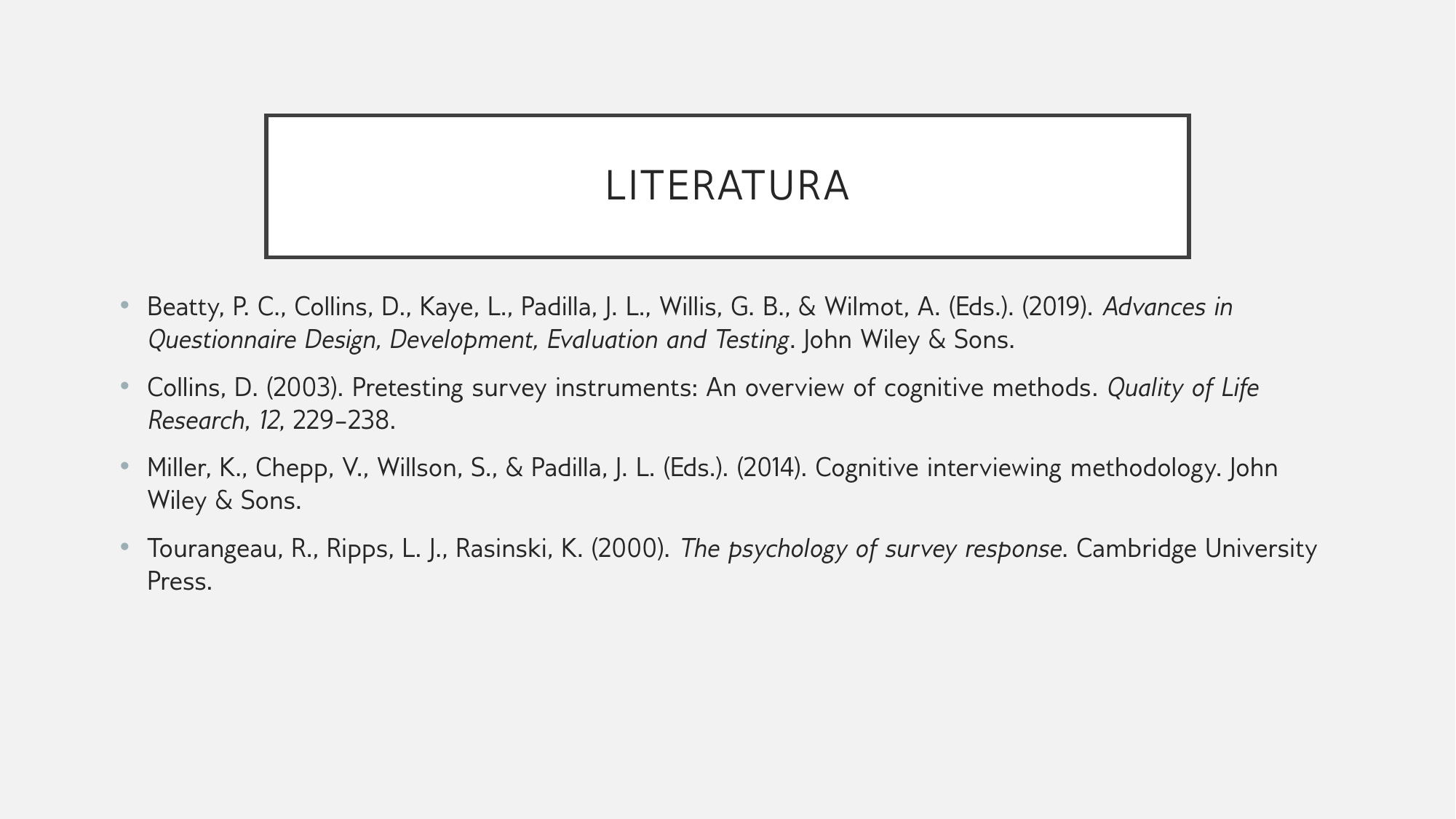

# Literatura
Beatty, P. C., Collins, D., Kaye, L., Padilla, J. L., Willis, G. B., & Wilmot, A. (Eds.). (2019). Advances in Questionnaire Design, Development, Evaluation and Testing. John Wiley & Sons.
Collins, D. (2003). Pretesting survey instruments: An overview of cognitive methods. Quality of Life Research, 12, 229–238.
Miller, K., Chepp, V., Willson, S., & Padilla, J. L. (Eds.). (2014). Cognitive interviewing methodology. John Wiley & Sons.
Tourangeau, R., Ripps, L. J., Rasinski, K. (2000). The psychology of survey response. Cambridge University Press.